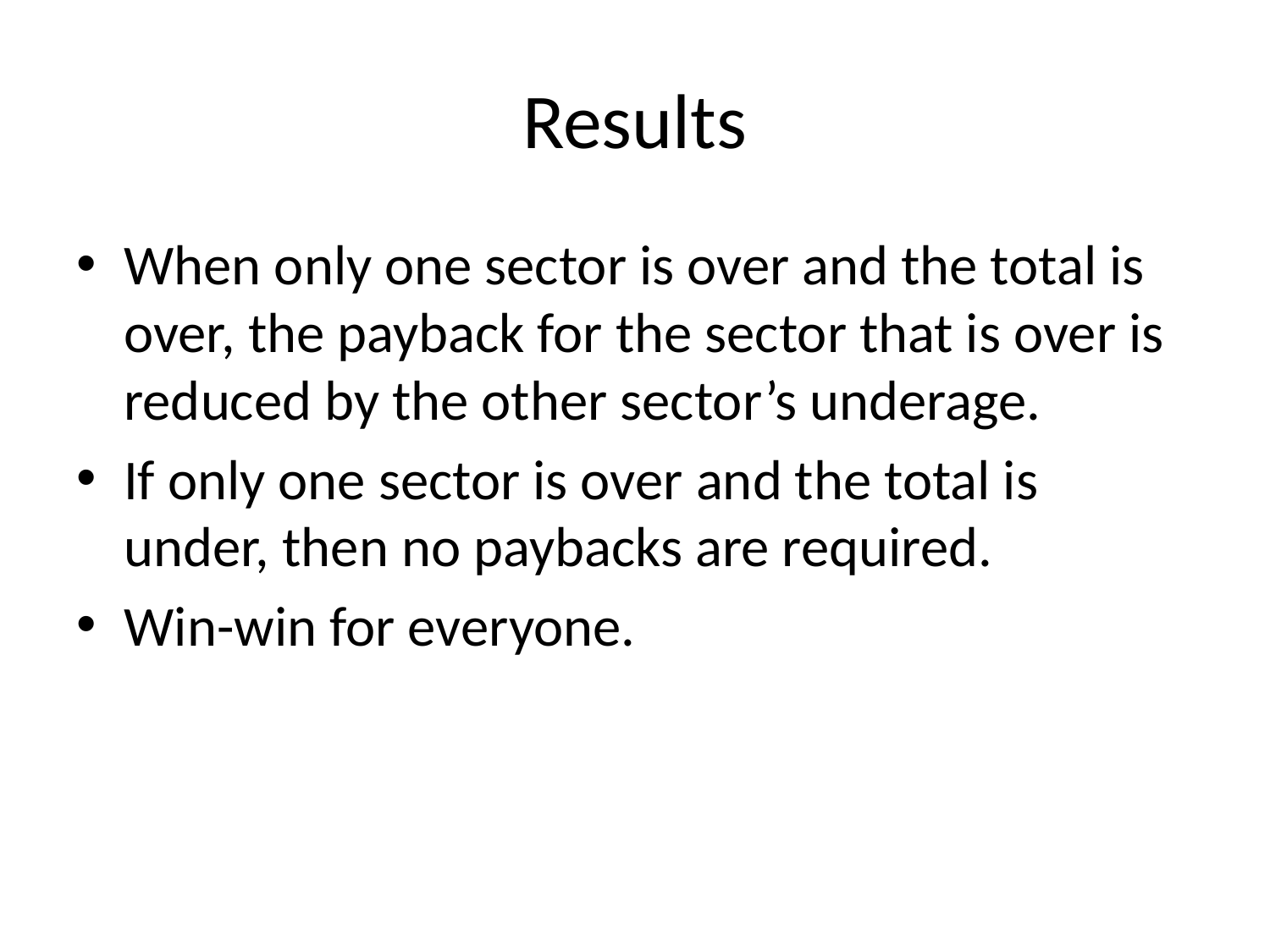

# Results
When only one sector is over and the total is over, the payback for the sector that is over is reduced by the other sector’s underage.
If only one sector is over and the total is under, then no paybacks are required.
Win-win for everyone.